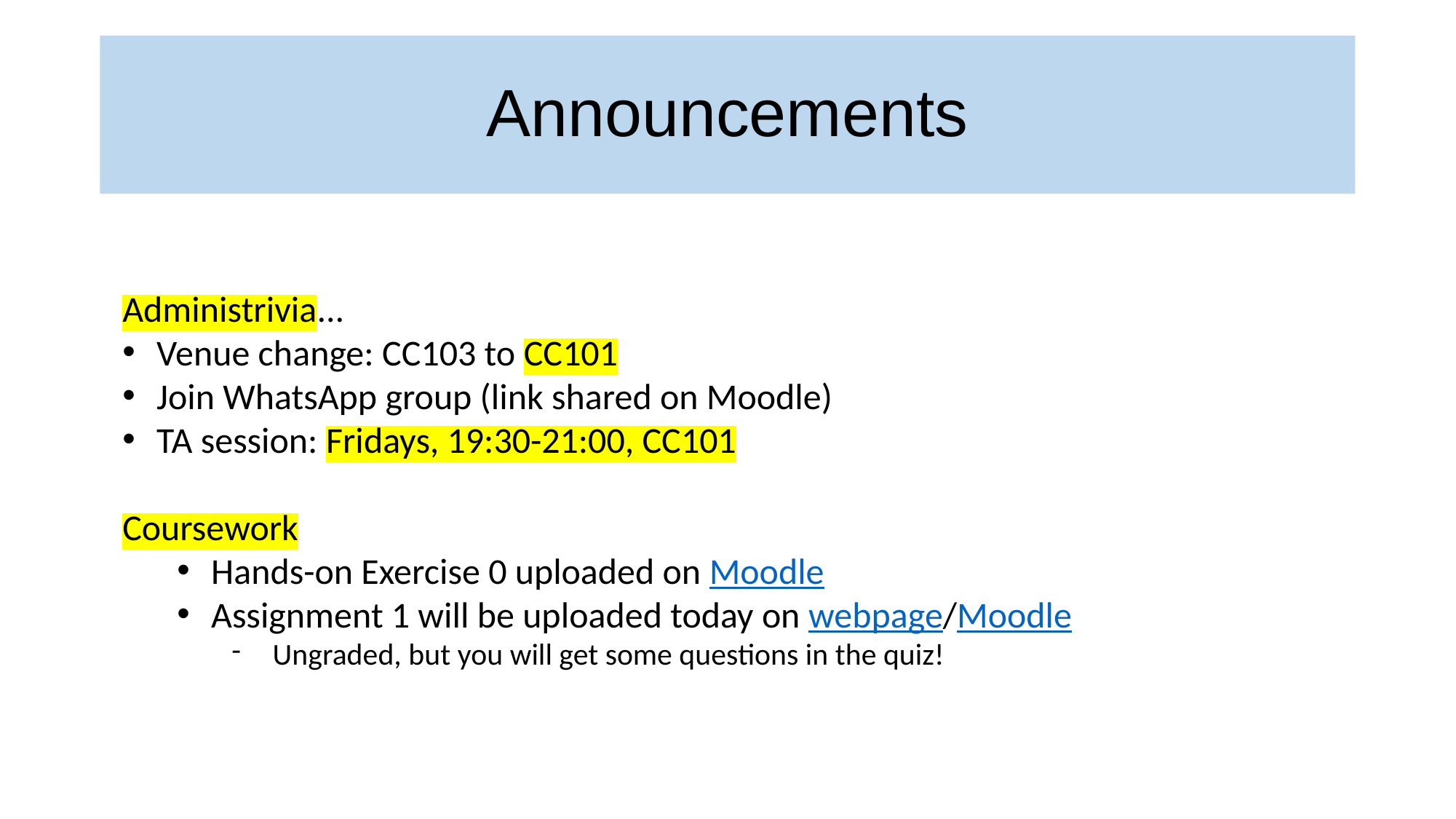

Announcements
Administrivia...
Venue change: CC103 to CC101
Join WhatsApp group (link shared on Moodle)
TA session: Fridays, 19:30-21:00, CC101

Coursework
Hands-on Exercise 0 uploaded on Moodle
Assignment 1 will be uploaded today on webpage/Moodle
Ungraded, but you will get some questions in the quiz!